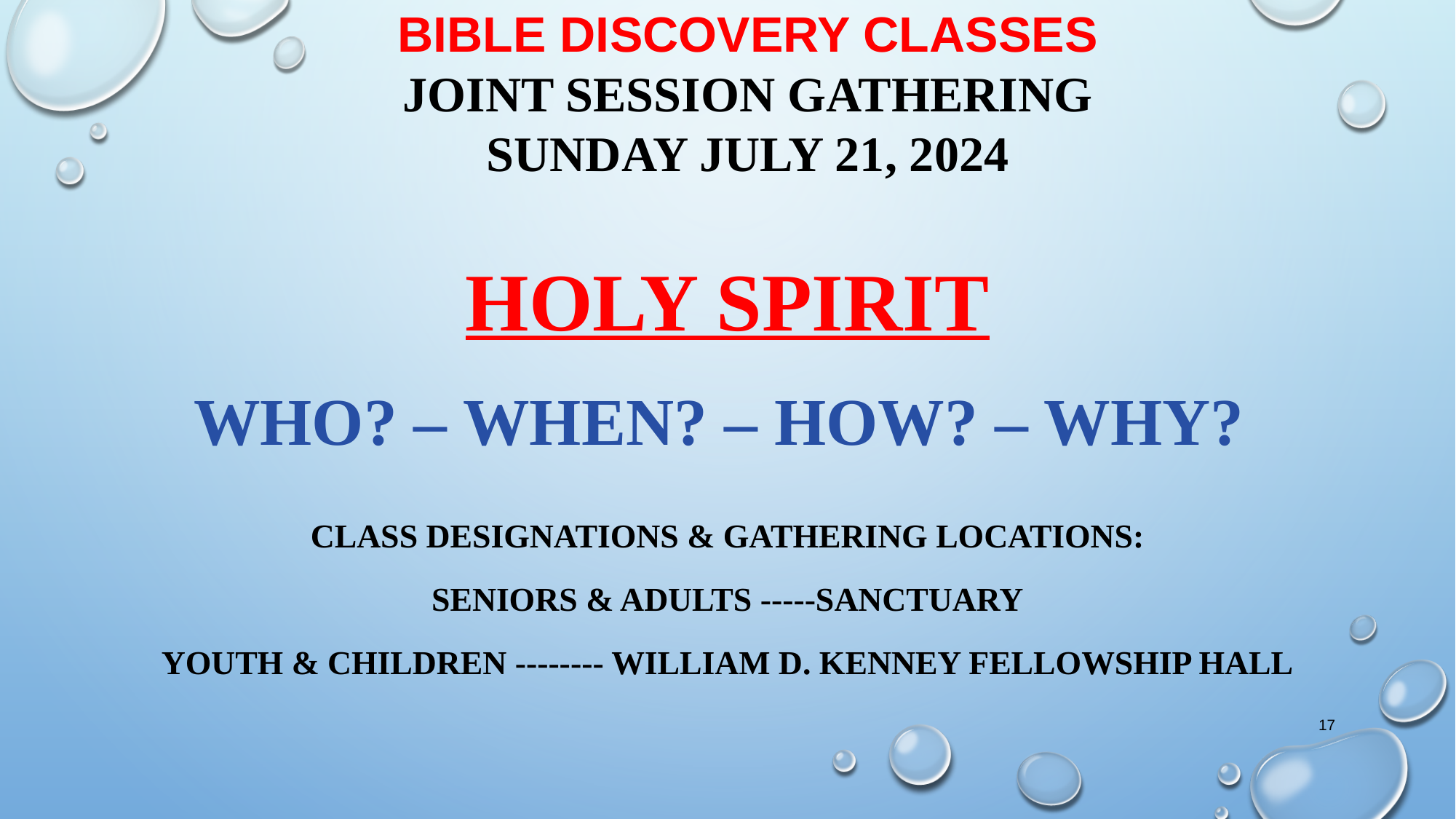

# Bible discovery classes Joint session gathering SUNDAY July 21, 2024

holy spirit
WHO? – when? – how? – WHY?

Class designations & GATHERING LOCATIONS:
Seniors & adults -----SANCTUARY
youth & children -------- WILLIAM D. KENNEY FELLOWSHIP HALL
17